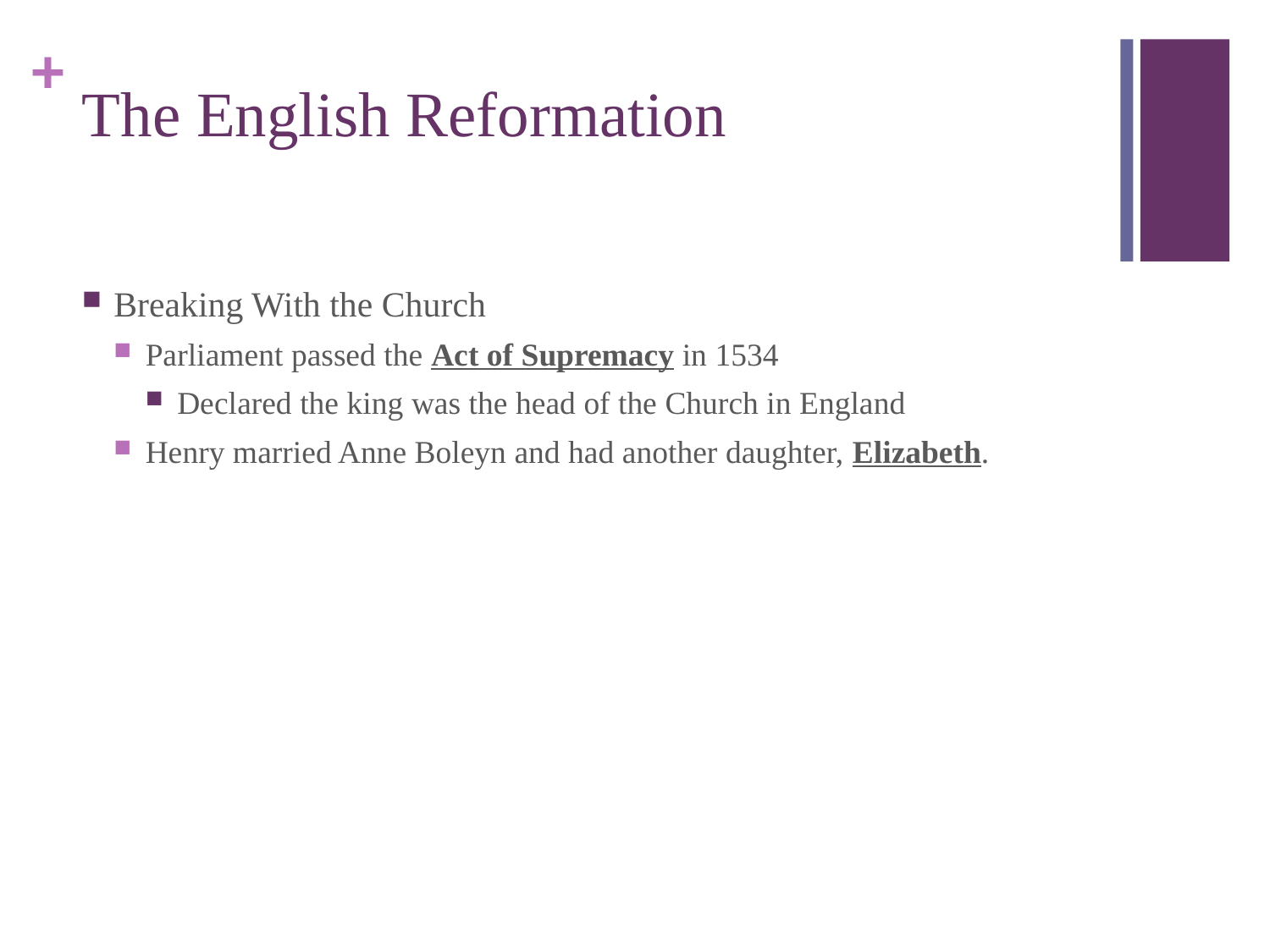

# The English Reformation
Breaking With the Church
Parliament passed the Act of Supremacy in 1534
Declared the king was the head of the Church in England
Henry married Anne Boleyn and had another daughter, Elizabeth.